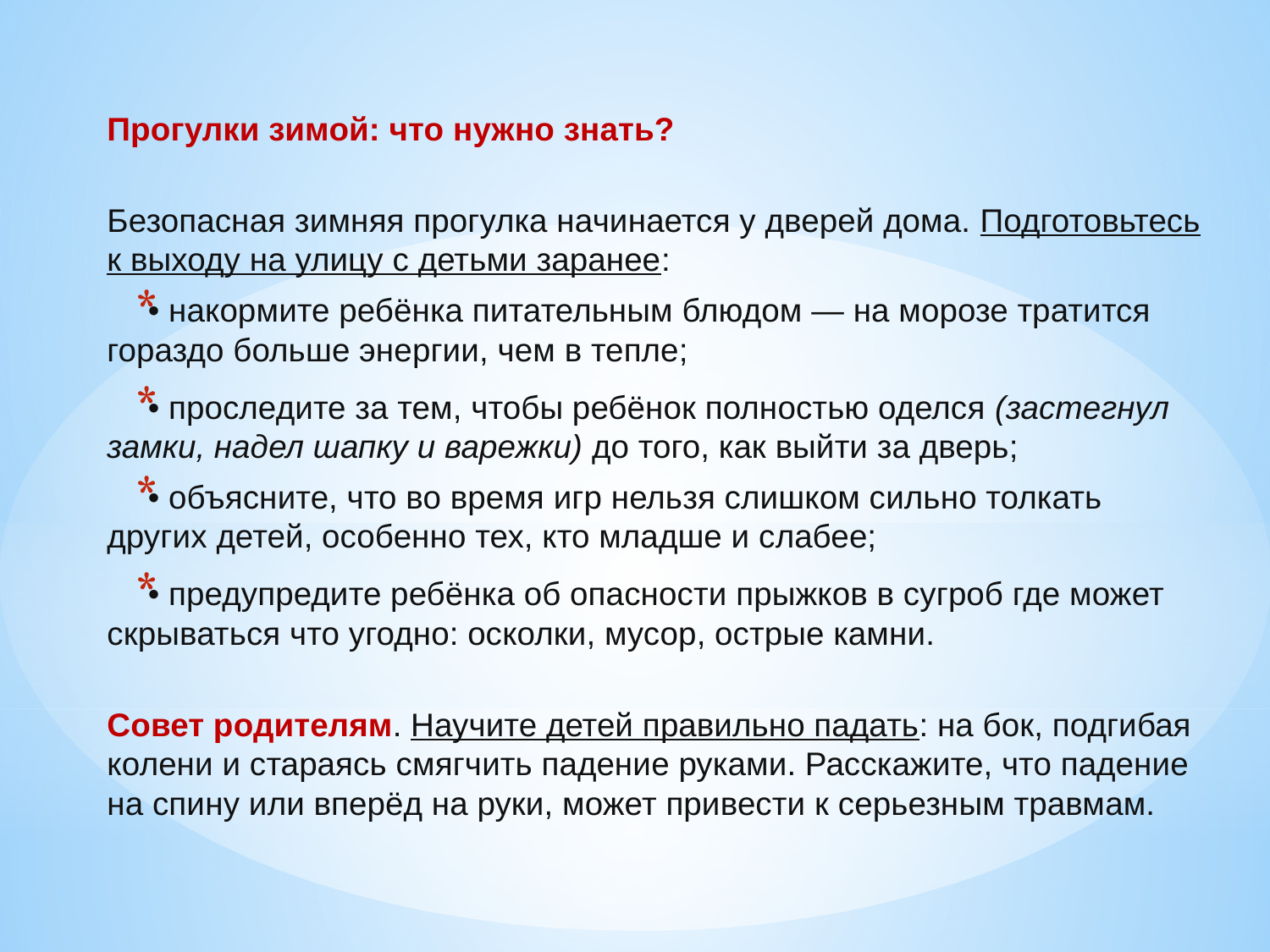

Прогулки зимой: что нужно знать?

Безопасная зимняя прогулка начинается у дверей дома. Подготовьтесь к выходу на улицу с детьми заранее:
• накормите ребёнка питательным блюдом — на морозе тратится гораздо больше энергии, чем в тепле;
• проследите за тем, чтобы ребёнок полностью оделся (застегнул замки, надел шапку и варежки) до того, как выйти за дверь;
• объясните, что во время игр нельзя слишком сильно толкать других детей, особенно тех, кто младше и слабее;
• предупредите ребёнка об опасности прыжков в сугроб где может скрываться что угодно: осколки, мусор, острые камни.

Совет родителям. Научите детей правильно падать: на бок, подгибая колени и стараясь смягчить падение руками. Расскажите, что падение на спину или вперёд на руки, может привести к серьезным травмам.